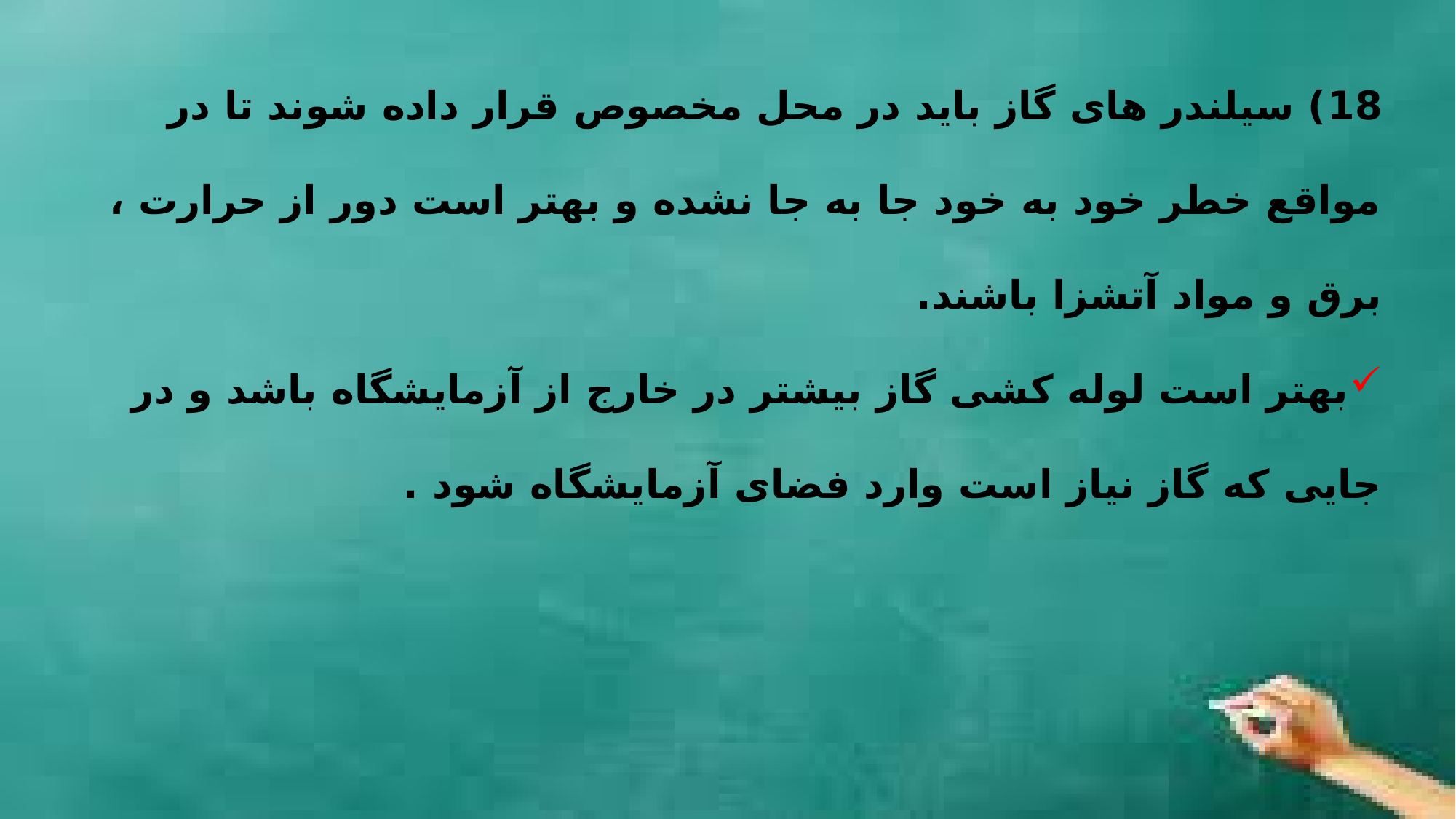

18) سیلندر های گاز باید در محل مخصوص قرار داده شوند تا در مواقع خطر خود به خود جا به جا نشده و بهتر است دور از حرارت ، برق و مواد آتشزا باشند.
بهتر است لوله کشی گاز بیشتر در خارج از آزمایشگاه باشد و در جایی که گاز نیاز است وارد فضای آزمایشگاه شود .